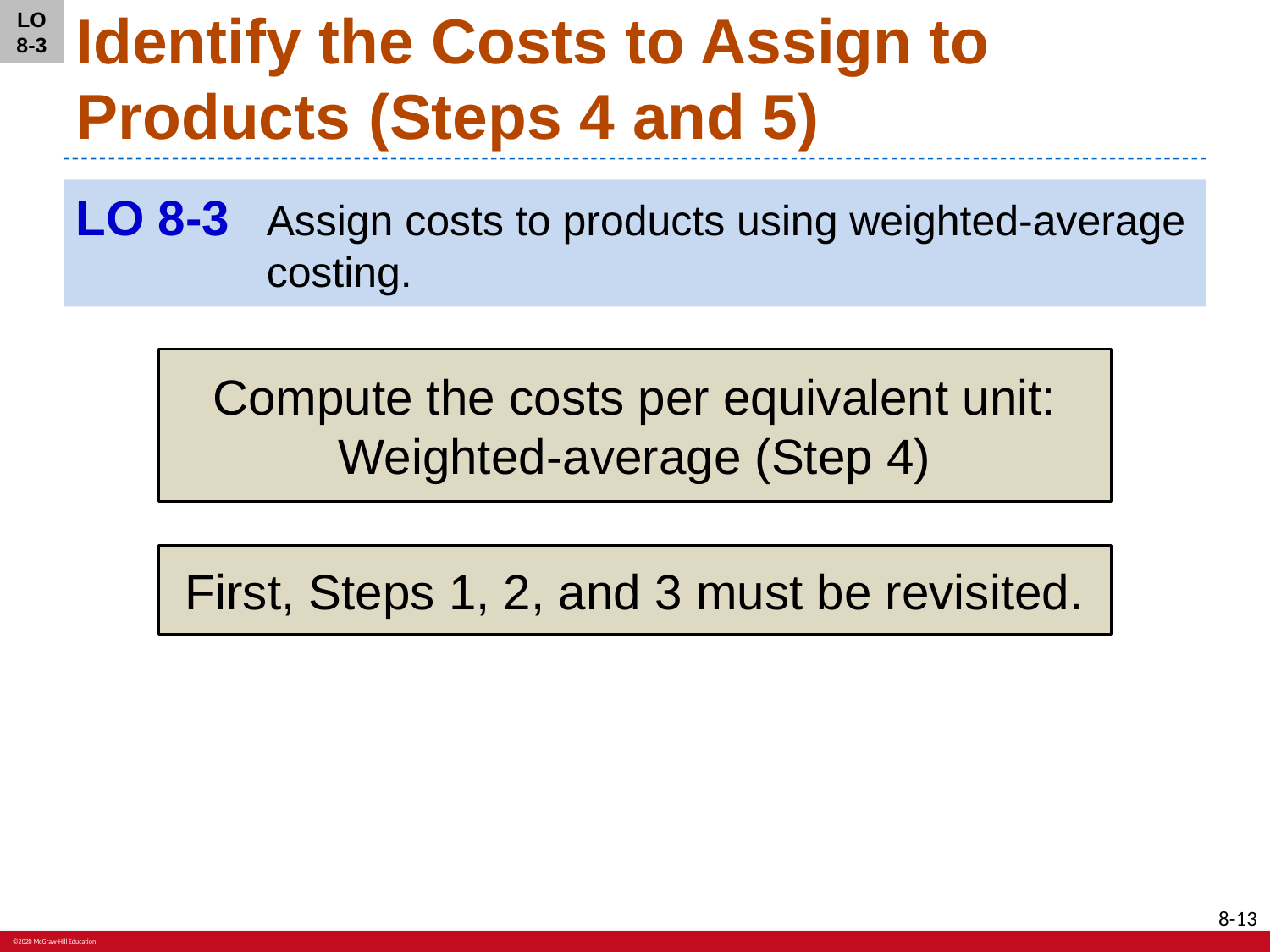

LO 8-3
# Identify the Costs to Assign to Products (Steps 4 and 5)
LO 8-3	Assign costs to products using weighted-average costing.
Compute the costs per equivalent unit: Weighted-average (Step 4)
First, Steps 1, 2, and 3 must be revisited.